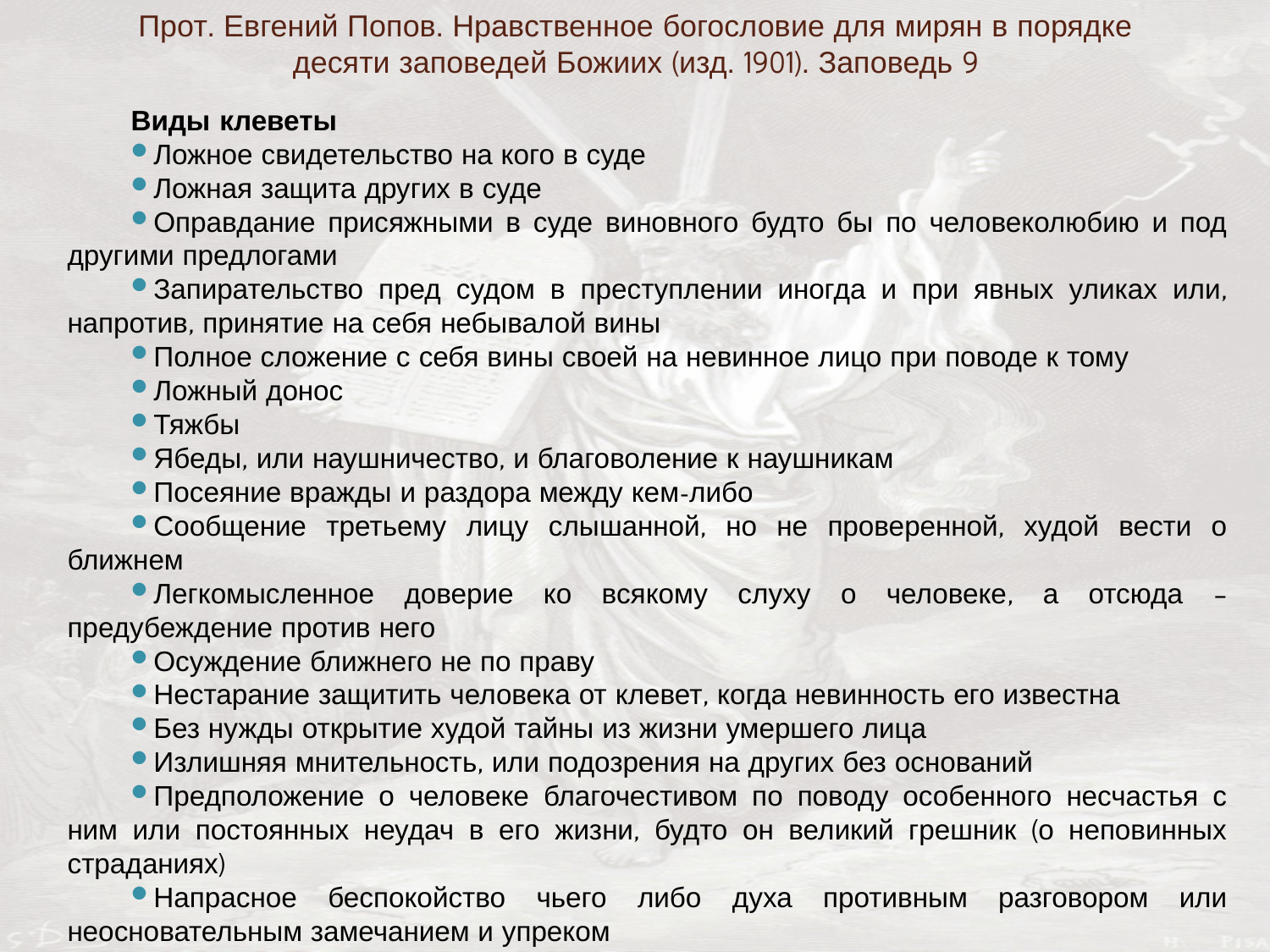

# Прот. Евгений Попов. Нравственное богословие для мирян в порядке десяти заповедей Божиих (изд. 1901). Заповедь 9
Виды клеветы
Ложное свидетельство на кого в суде
Ложная защита других в суде
Оправдание присяжными в суде виновного будто бы по человеколюбию и под другими предлогами
Запирательство пред судом в преступлении иногда и при явных уликах или, напротив, принятие на себя небывалой вины
Полное сложение с себя вины своей на невинное лицо при поводе к тому
Ложный донос
Тяжбы
Ябеды, или наушничество, и благоволение к наушникам
Посеяние вражды и раздора между кем-либо
Сообщение третьему лицу слышанной, но не проверенной, худой вести о ближнем
Легкомысленное доверие ко всякому слуху о человеке, а отсюда – предубеждение против него
Осуждение ближнего не по праву
Нестарание защитить человека от клевет, когда невинность его известна
Без нужды открытие худой тайны из жизни умершего лица
Излишняя мнительность, или подозрения на других без оснований
Предположение о человеке благочестивом по поводу особенного несчастья с ним или постоянных неудач в его жизни, будто он великий грешник (о неповинных страданиях)
Напрасное беспокойство чьего либо духа противным разговором или неосновательным замечанием и упреком
Излишнее смущение кого либо собственным духом от клевет и оттого, что имеет он много напрасных врагов